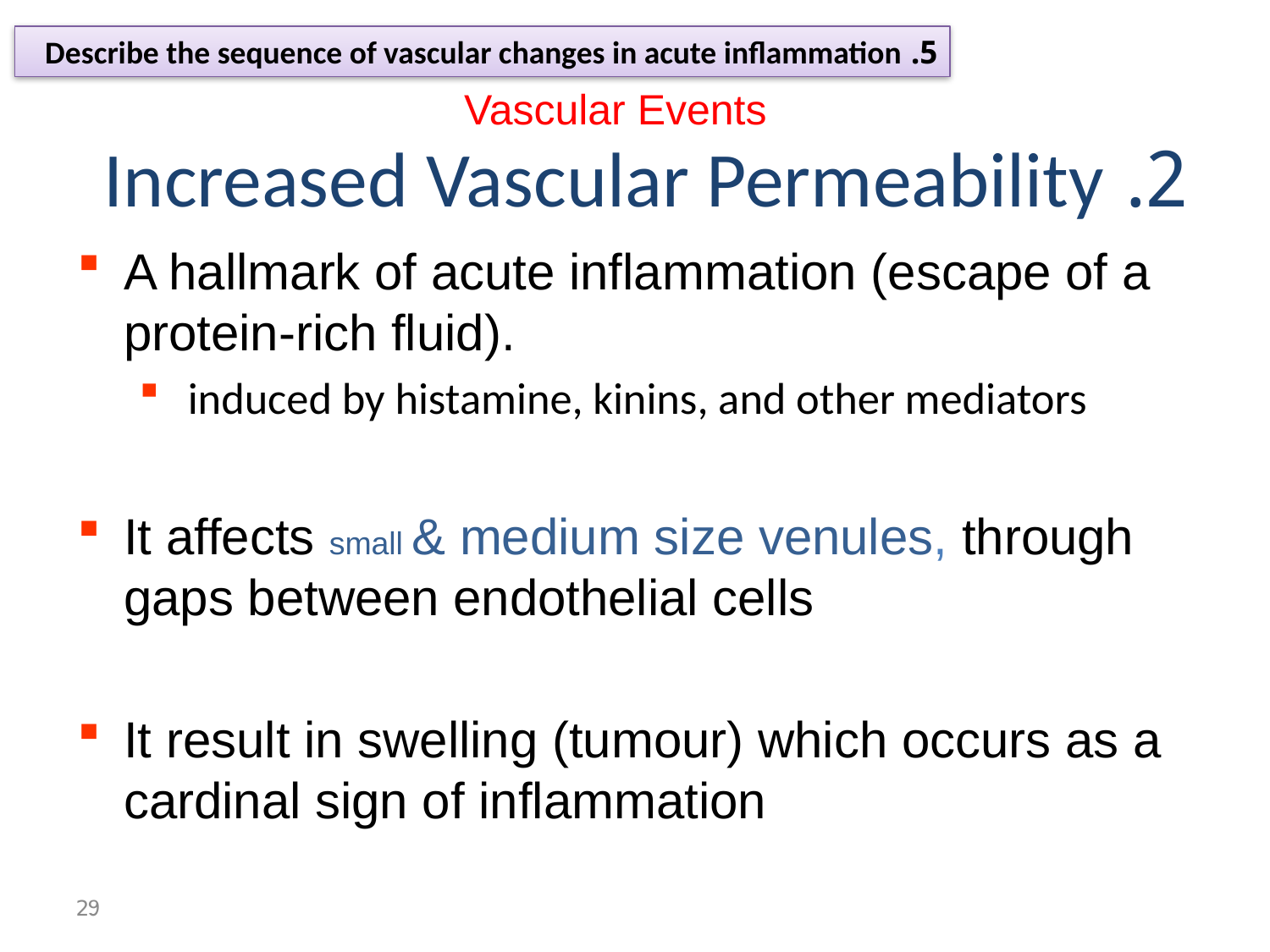

5. Describe the sequence of vascular changes in acute inflammation
Vascular Events
# 2. Increased Vascular Permeability
A hallmark of acute inflammation (escape of a protein-rich fluid).
 induced by histamine, kinins, and other mediators

It affects small & medium size venules, through gaps between endothelial cells

It result in swelling (tumour) which occurs as a cardinal sign of inflammation
29